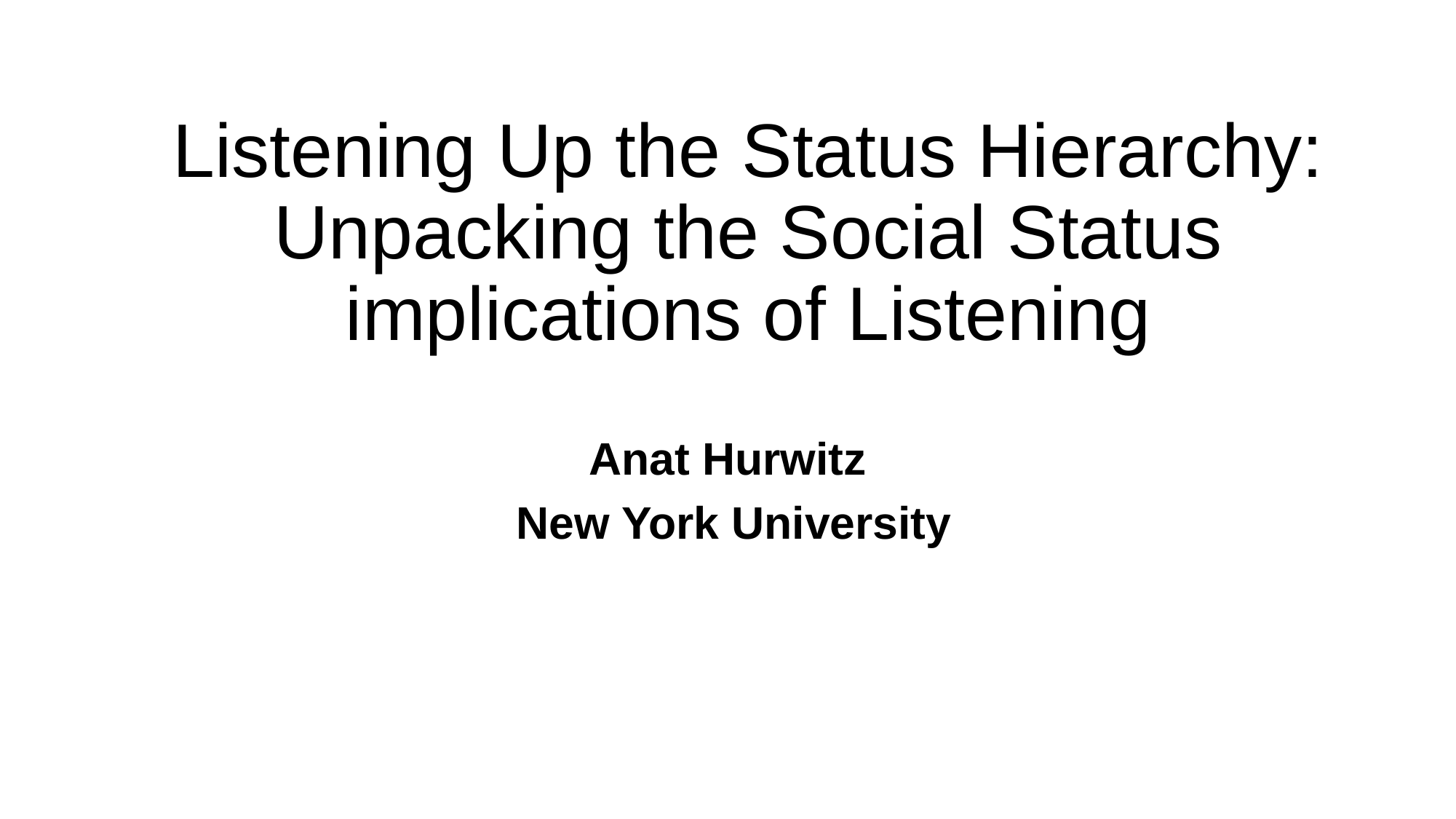

# Listening Up the Status Hierarchy: Unpacking the Social Status implications of Listening
Anat Hurwitz
 New York University